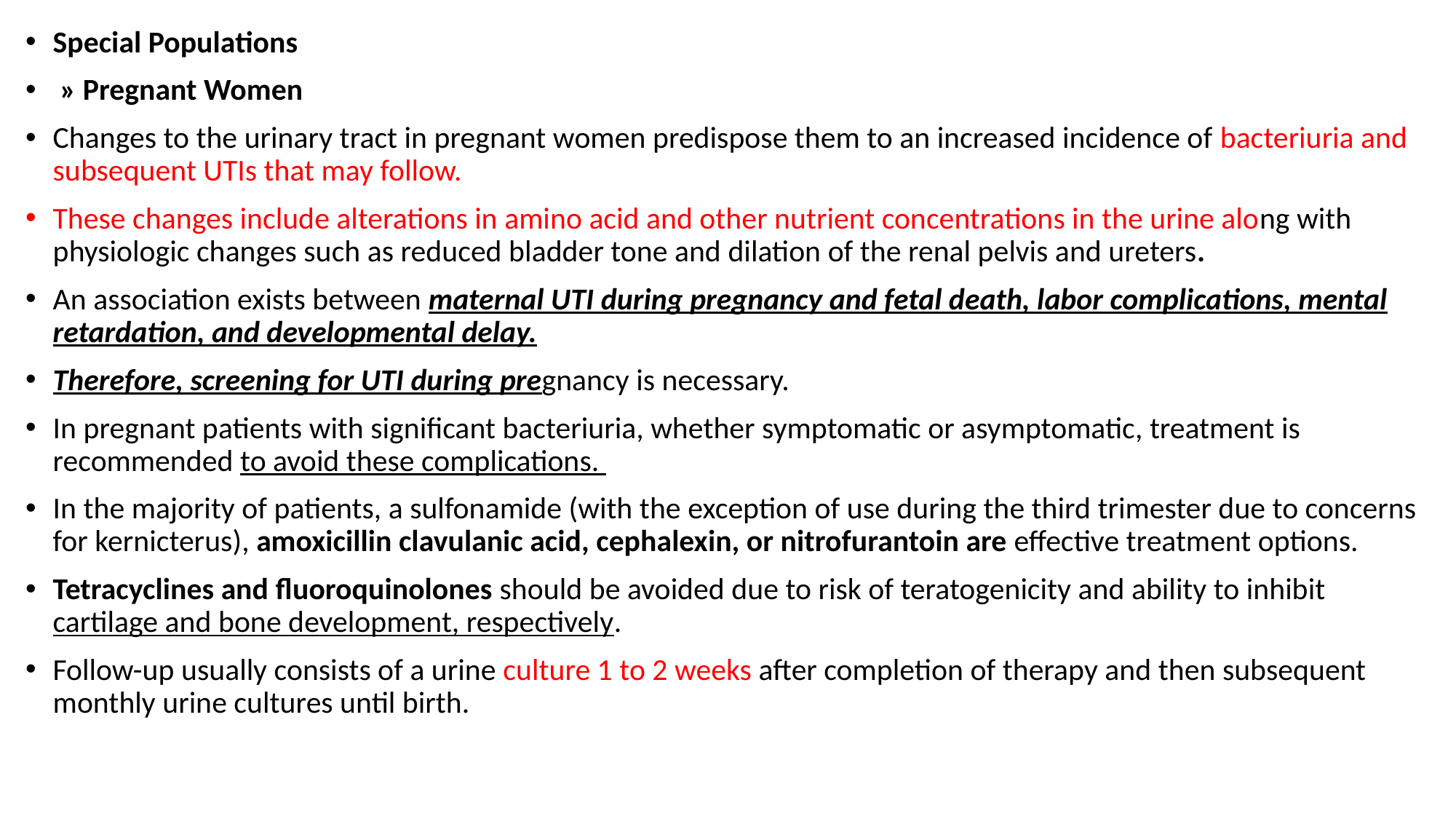

Special Populations
 » Pregnant Women
Changes to the urinary tract in pregnant women predispose them to an increased incidence of bacteriuria and subsequent UTIs that may follow.
These changes include alterations in amino acid and other nutrient concentrations in the urine along with physiologic changes such as reduced bladder tone and dilation of the renal pelvis and ureters.
An association exists between maternal UTI during pregnancy and fetal death, labor complications, mental retardation, and developmental delay.
Therefore, screening for UTI during pregnancy is necessary.
In pregnant patients with significant bacteriuria, whether symptomatic or asymptomatic, treatment is recommended to avoid these complications.
In the majority of patients, a sulfonamide (with the exception of use during the third trimester due to concerns for kernicterus), amoxicillin clavulanic acid, cephalexin, or nitrofurantoin are effective treatment options.
Tetracyclines and fluoroquinolones should be avoided due to risk of teratogenicity and ability to inhibit cartilage and bone development, respectively.
Follow-up usually consists of a urine culture 1 to 2 weeks after completion of therapy and then subsequent monthly urine cultures until birth.